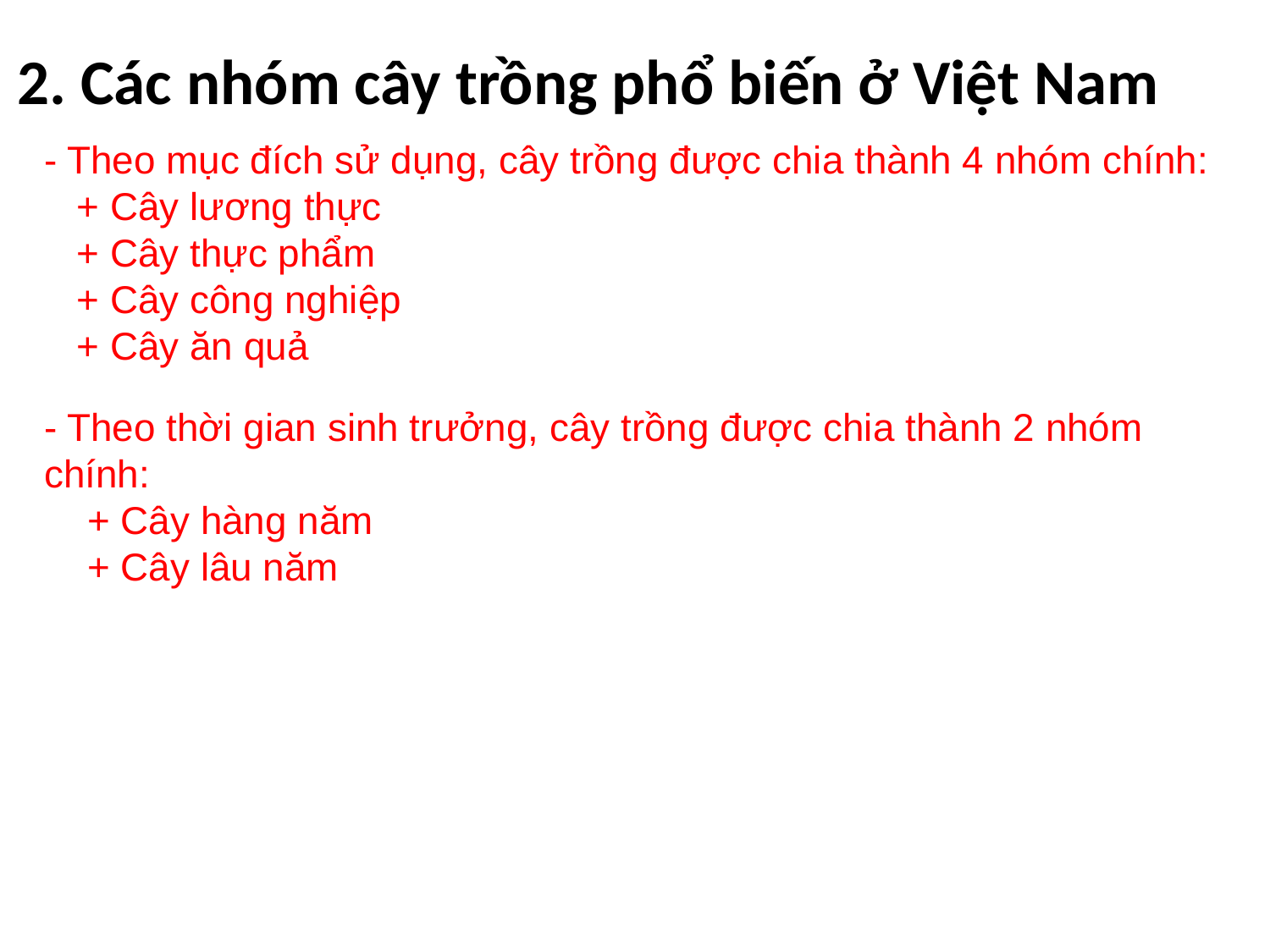

# 2. Các nhóm cây trồng phổ biến ở Việt Nam
- Theo mục đích sử dụng, cây trồng được chia thành 4 nhóm chính:
   + Cây lương thực
   + Cây thực phẩm
   + Cây công nghiệp
   + Cây ăn quả
- Theo thời gian sinh trưởng, cây trồng được chia thành 2 nhóm chính:
    + Cây hàng năm
    + Cây lâu năm